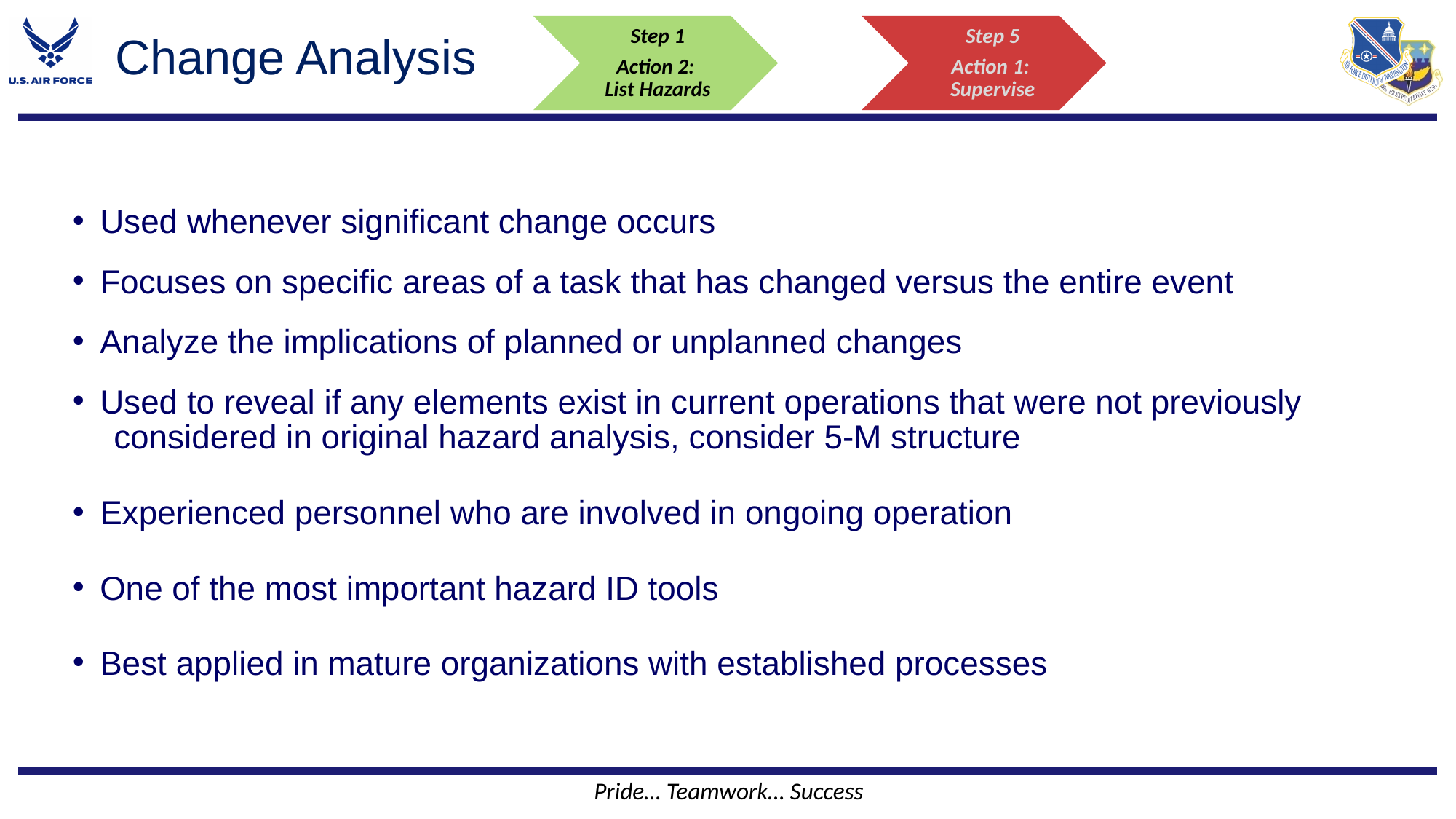

Step 1
Action 2:
List Hazards

Step 5
Action 1:
Supervise
# Change Analysis
Used whenever significant change occurs
Focuses on specific areas of a task that has changed versus the entire event
Analyze the implications of planned or unplanned changes
Used to reveal if any elements exist in current operations that were not previously
considered in original hazard analysis, consider 5-M structure
Experienced personnel who are involved in ongoing operation
One of the most important hazard ID tools
Best applied in mature organizations with established processes